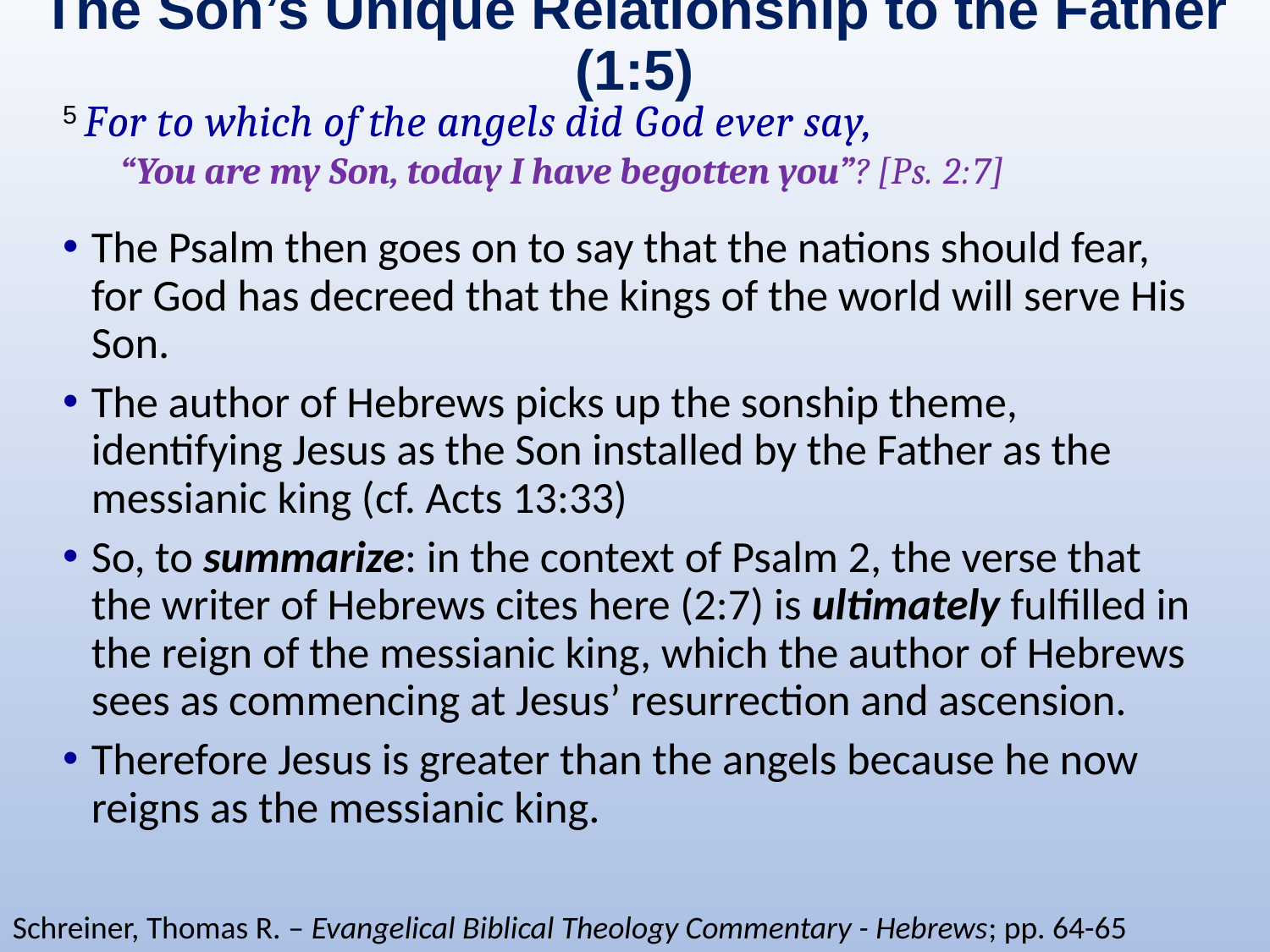

# The Son’s Unique Relationship to the Father (1:5)
5 For to which of the angels did God ever say,
“You are my Son, today I have begotten you”? [Ps. 2:7]

The Psalm then goes on to say that the nations should fear, for God has decreed that the kings of the world will serve His Son.
The author of Hebrews picks up the sonship theme, identifying Jesus as the Son installed by the Father as the messianic king (cf. Acts 13:33)
So, to summarize: in the context of Psalm 2, the verse that the writer of Hebrews cites here (2:7) is ultimately fulfilled in the reign of the messianic king, which the author of Hebrews sees as commencing at Jesus’ resurrection and ascension.
Therefore Jesus is greater than the angels because he now reigns as the messianic king.
Schreiner, Thomas R. – Evangelical Biblical Theology Commentary - Hebrews; pp. 64-65